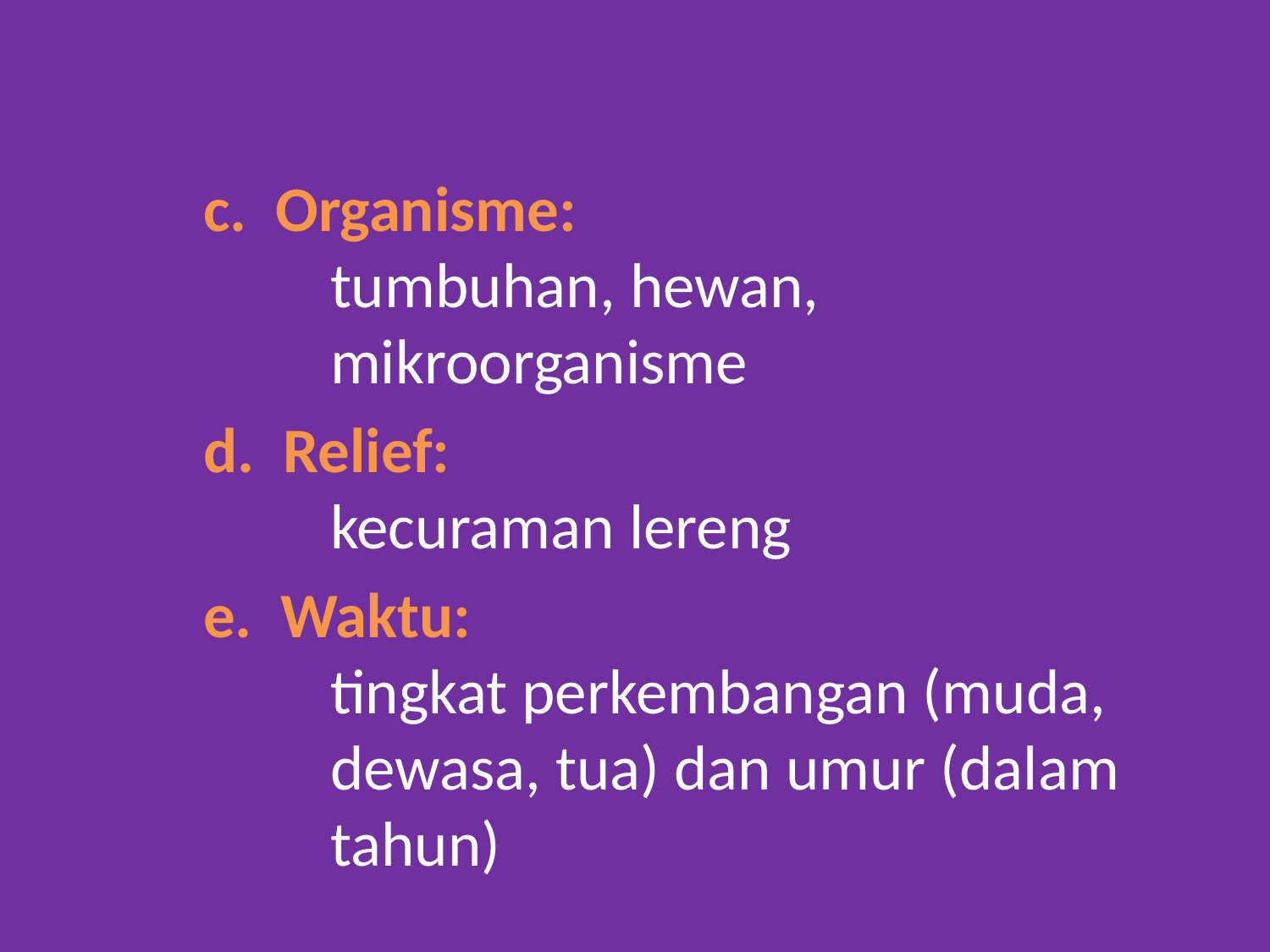

c.  Organisme:
		tumbuhan, hewan, 					mikroorganisme
	d.  Relief:
		kecuraman lereng
	e.  Waktu:
		tingkat perkembangan (muda, 		dewasa, tua) dan umur (dalam 		tahun)